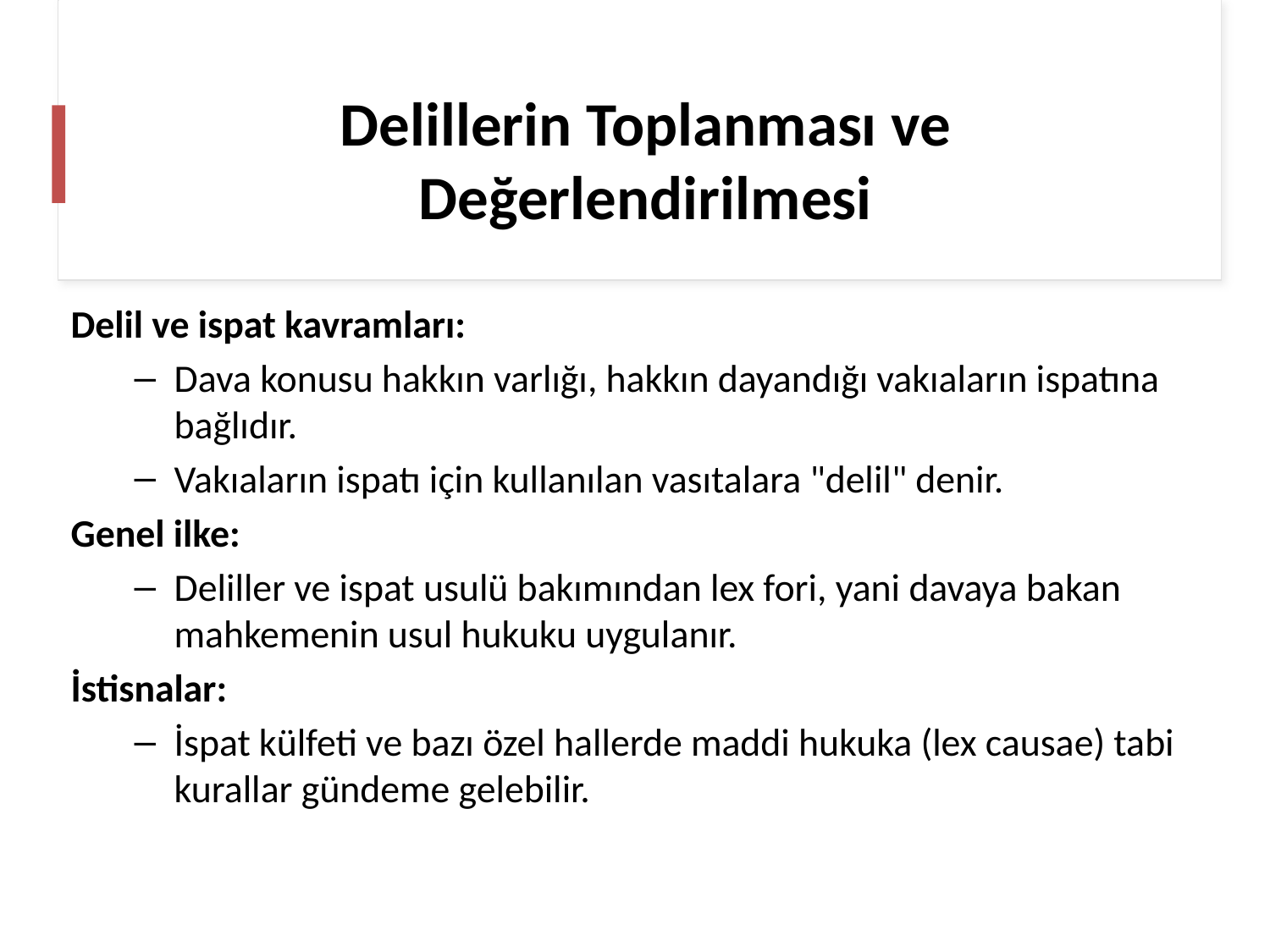

# Delillerin Toplanması ve Değerlendirilmesi

Delil ve ispat kavramları:
Dava konusu hakkın varlığı, hakkın dayandığı vakıaların ispatına bağlıdır.
Vakıaların ispatı için kullanılan vasıtalara "delil" denir.
Genel ilke:
Deliller ve ispat usulü bakımından lex fori, yani davaya bakan mahkemenin usul hukuku uygulanır.
İstisnalar:
İspat külfeti ve bazı özel hallerde maddi hukuka (lex causae) tabi kurallar gündeme gelebilir.